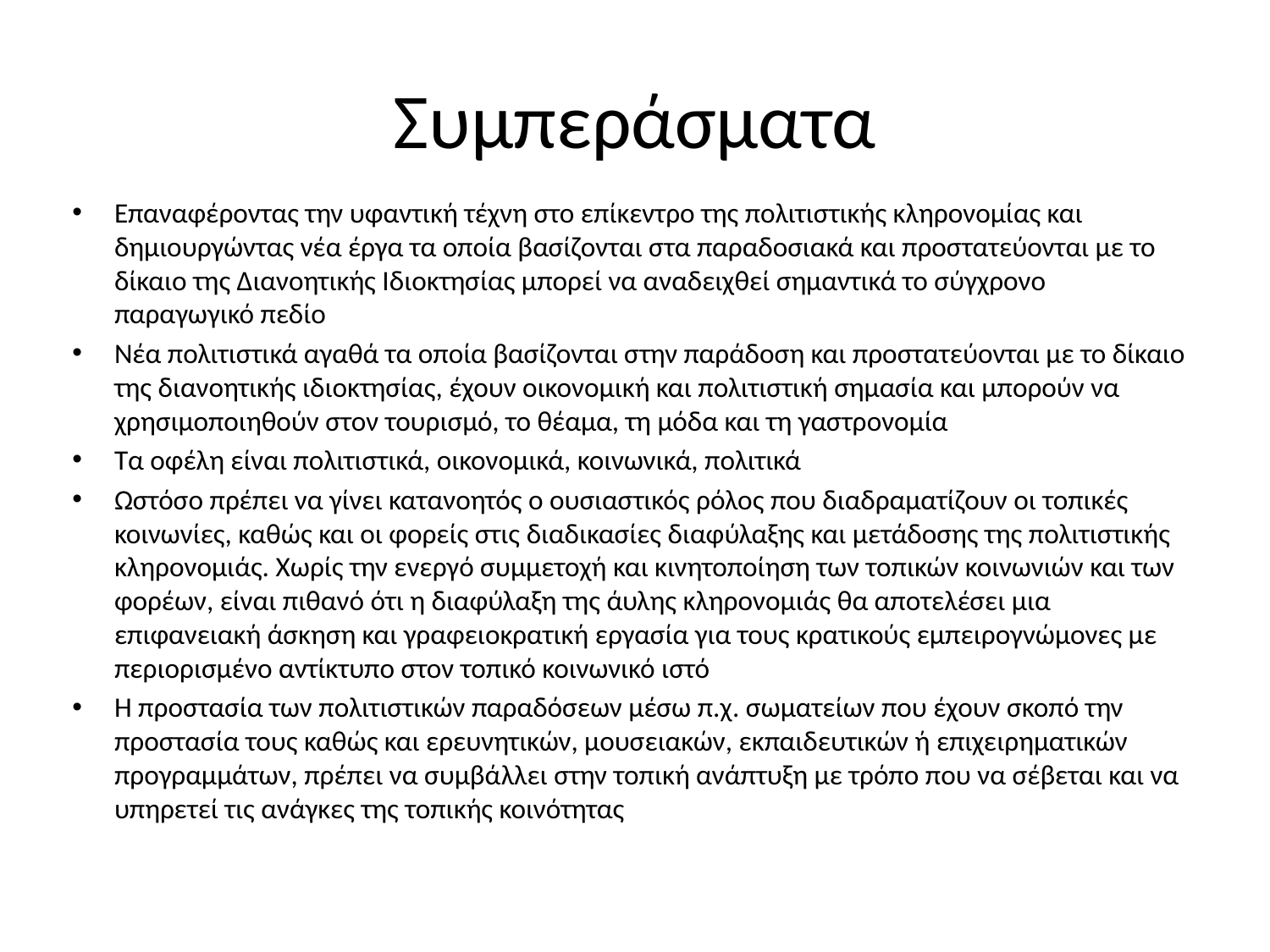

# Συμπεράσματα
Επαναφέροντας την υφαντική τέχνη στο επίκεντρο της πολιτιστικής κληρονομίας και δημιουργώντας νέα έργα τα οποία βασίζονται στα παραδοσιακά και προστατεύονται με το δίκαιο της Διανοητικής Ιδιοκτησίας μπορεί να αναδειχθεί σημαντικά το σύγχρονο παραγωγικό πεδίο
Νέα πολιτιστικά αγαθά τα οποία βασίζονται στην παράδοση και προστατεύονται με το δίκαιο της διανοητικής ιδιοκτησίας, έχουν οικονομική και πολιτιστική σημασία και μπορούν να χρησιμοποιηθούν στον τουρισμό, το θέαμα, τη μόδα και τη γαστρονομία
Τα οφέλη είναι πολιτιστικά, οικονομικά, κοινωνικά, πολιτικά
Ωστόσο πρέπει να γίνει κατανοητός ο ουσιαστικός ρόλος που διαδραματίζουν οι τοπικές κοινωνίες, καθώς και οι φορείς στις διαδικασίες διαφύλαξης και μετάδοσης της πολιτιστικής κληρονομιάς. Χωρίς την ενεργό συμμετοχή και κινητοποίηση των τοπικών κοινωνιών και των φορέων, είναι πιθανό ότι η διαφύλαξη της άυλης κληρονομιάς θα αποτελέσει μια επιφανειακή άσκηση και γραφειοκρατική εργασία για τους κρατικούς εμπειρογνώμονες με περιορισμένο αντίκτυπο στον τοπικό κοινωνικό ιστό
Η προστασία των πολιτιστικών παραδόσεων μέσω π.χ. σωματείων που έχουν σκοπό την προστασία τους καθώς και ερευνητικών, μουσειακών, εκπαιδευτικών ή επιχειρηματικών προγραμμάτων, πρέπει να συμβάλλει στην τοπική ανάπτυξη με τρόπο που να σέβεται και να υπηρετεί τις ανάγκες της τοπικής κοινότητας